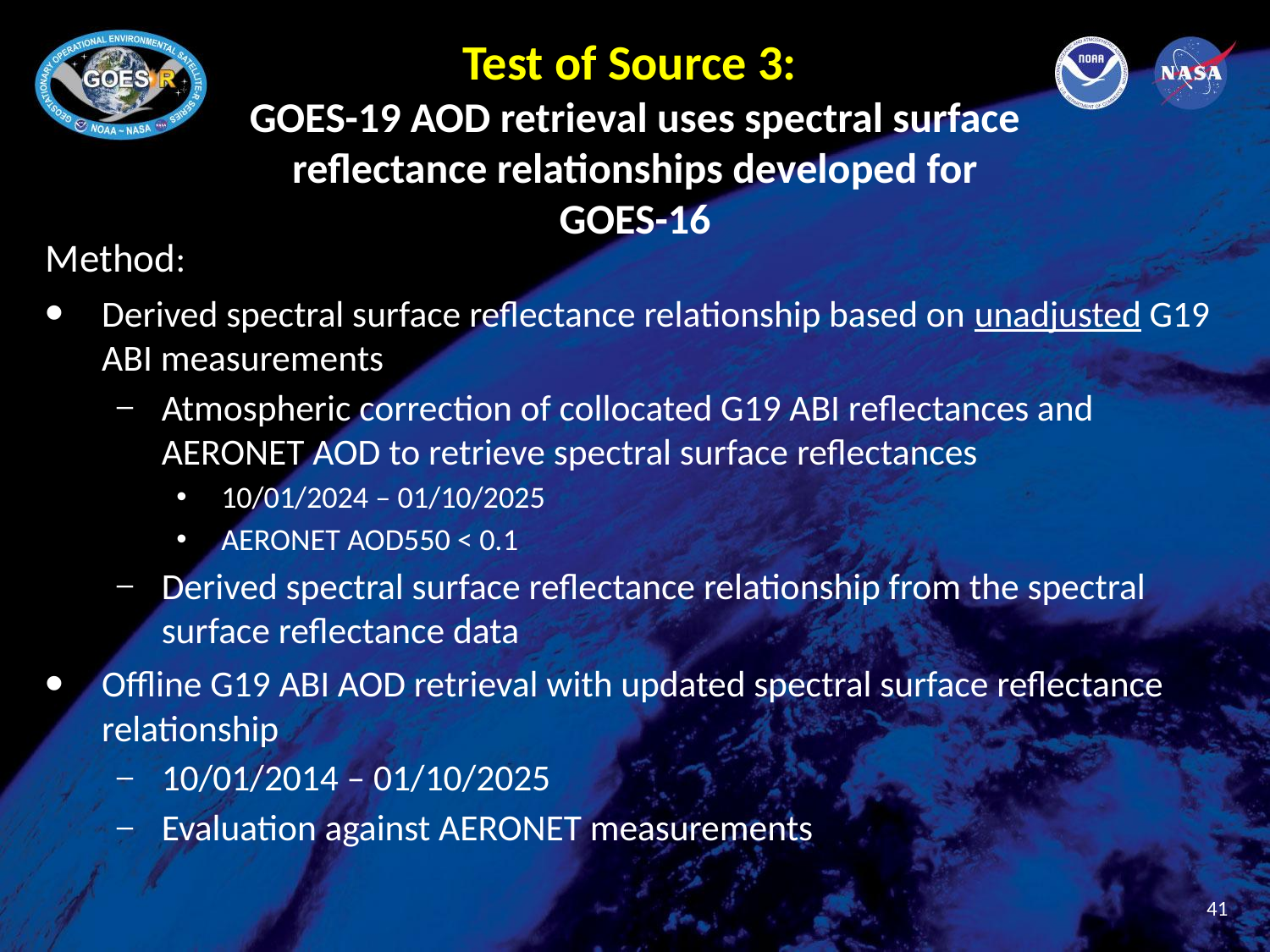

Test of Source 3:
GOES-19 AOD retrieval uses spectral surface reflectance relationships developed for GOES-16
Method:
Derived spectral surface reflectance relationship based on unadjusted G19 ABI measurements
Atmospheric correction of collocated G19 ABI reflectances and AERONET AOD to retrieve spectral surface reflectances
10/01/2024 – 01/10/2025
AERONET AOD550 < 0.1
Derived spectral surface reflectance relationship from the spectral surface reflectance data
Offline G19 ABI AOD retrieval with updated spectral surface reflectance relationship
10/01/2014 – 01/10/2025
Evaluation against AERONET measurements
41